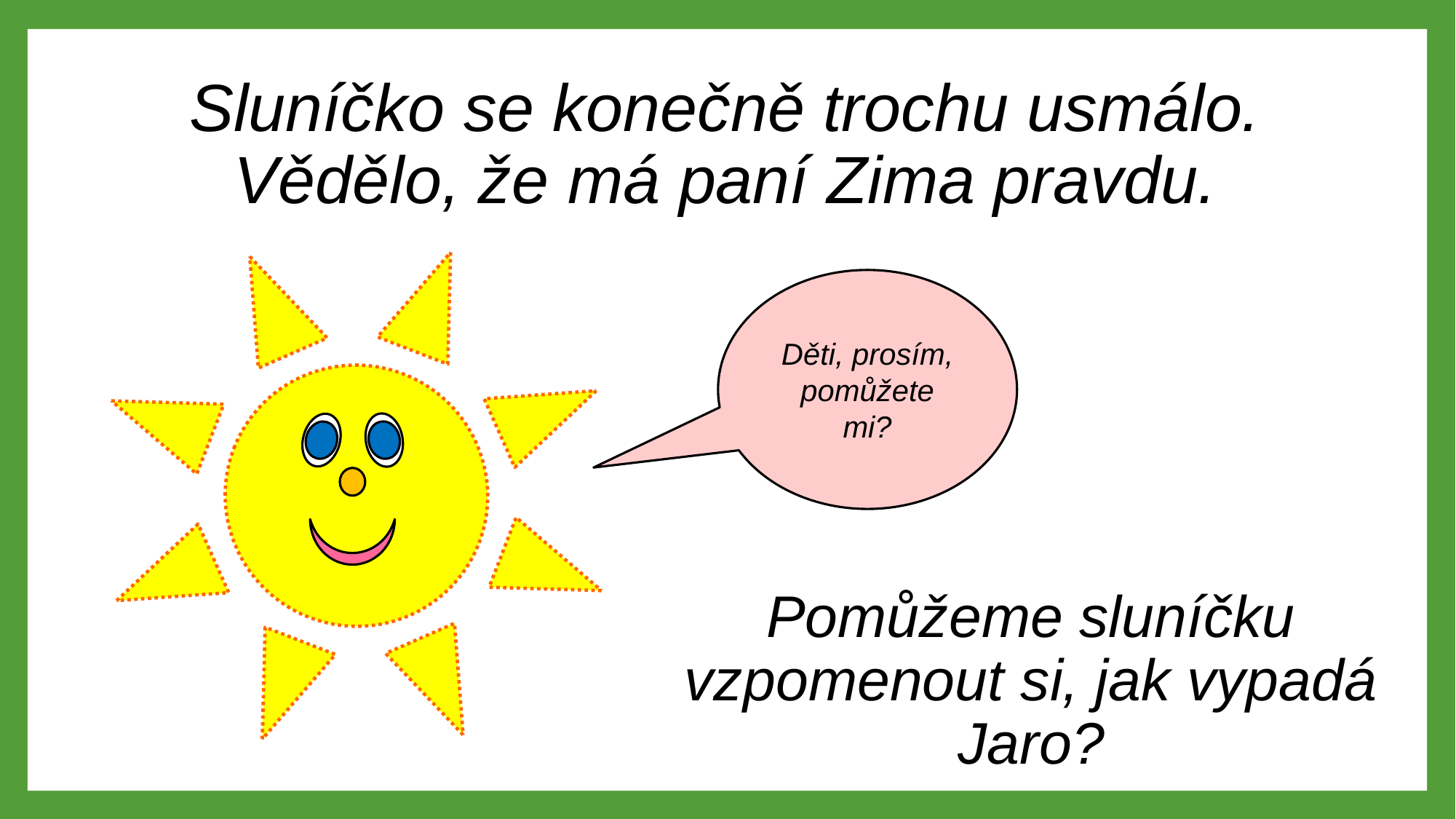

# Sluníčko se konečně trochu usmálo. Vědělo, že má paní Zima pravdu.

Děti, prosím, pomůžete mi?
Pomůžeme sluníčku vzpomenout si, jak vypadá Jaro?